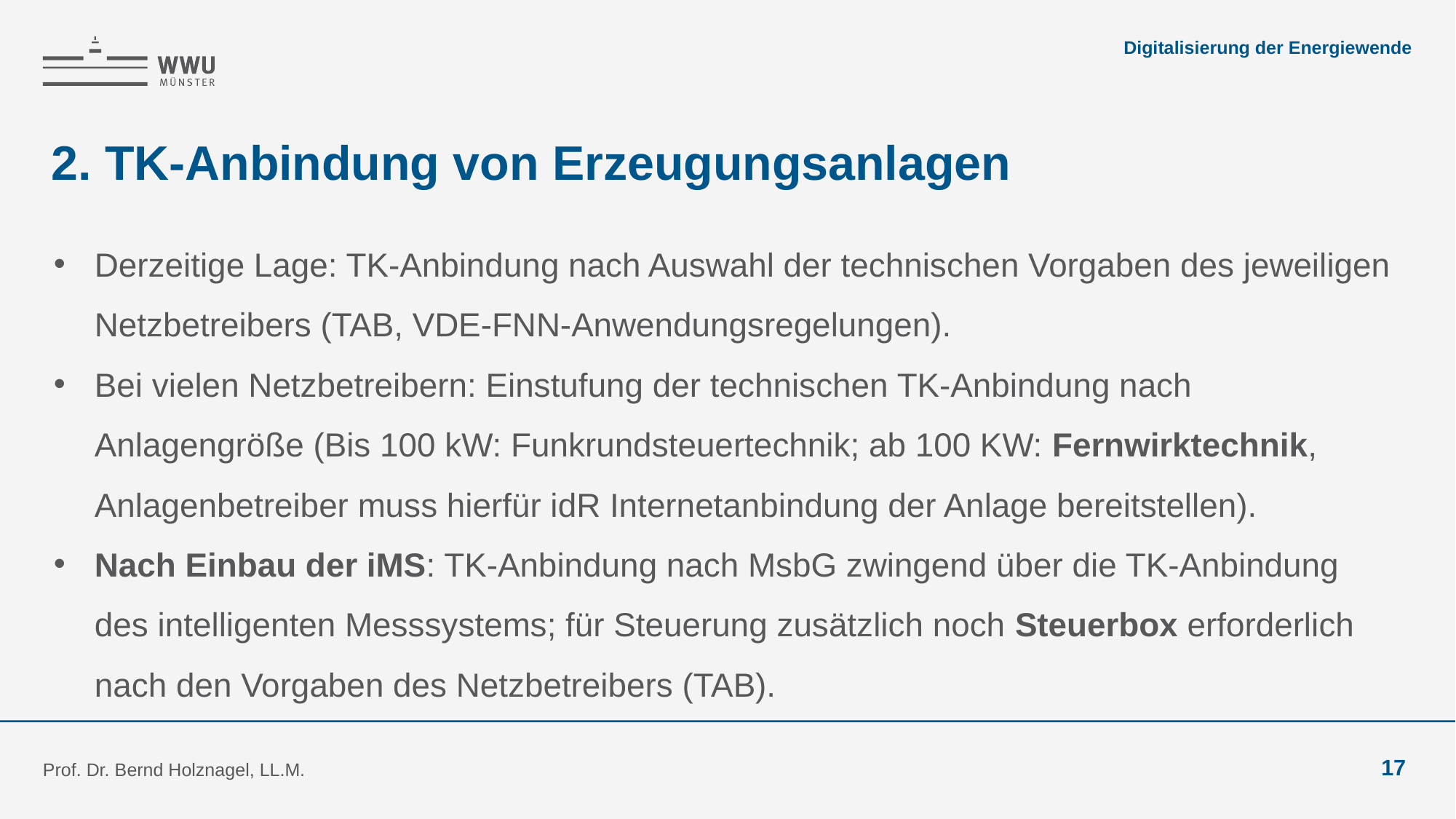

Digitalisierung der Energiewende
# 2. TK-Anbindung von Erzeugungsanlagen
Derzeitige Lage: TK-Anbindung nach Auswahl der technischen Vorgaben des jeweiligen Netzbetreibers (TAB, VDE-FNN-Anwendungsregelungen).
Bei vielen Netzbetreibern: Einstufung der technischen TK-Anbindung nach Anlagengröße (Bis 100 kW: Funkrundsteuertechnik; ab 100 KW: Fernwirktechnik, Anlagenbetreiber muss hierfür idR Internetanbindung der Anlage bereitstellen).
Nach Einbau der iMS: TK-Anbindung nach MsbG zwingend über die TK-Anbindung des intelligenten Messsystems; für Steuerung zusätzlich noch Steuerbox erforderlich nach den Vorgaben des Netzbetreibers (TAB).
Prof. Dr. Bernd Holznagel, LL.M.
17